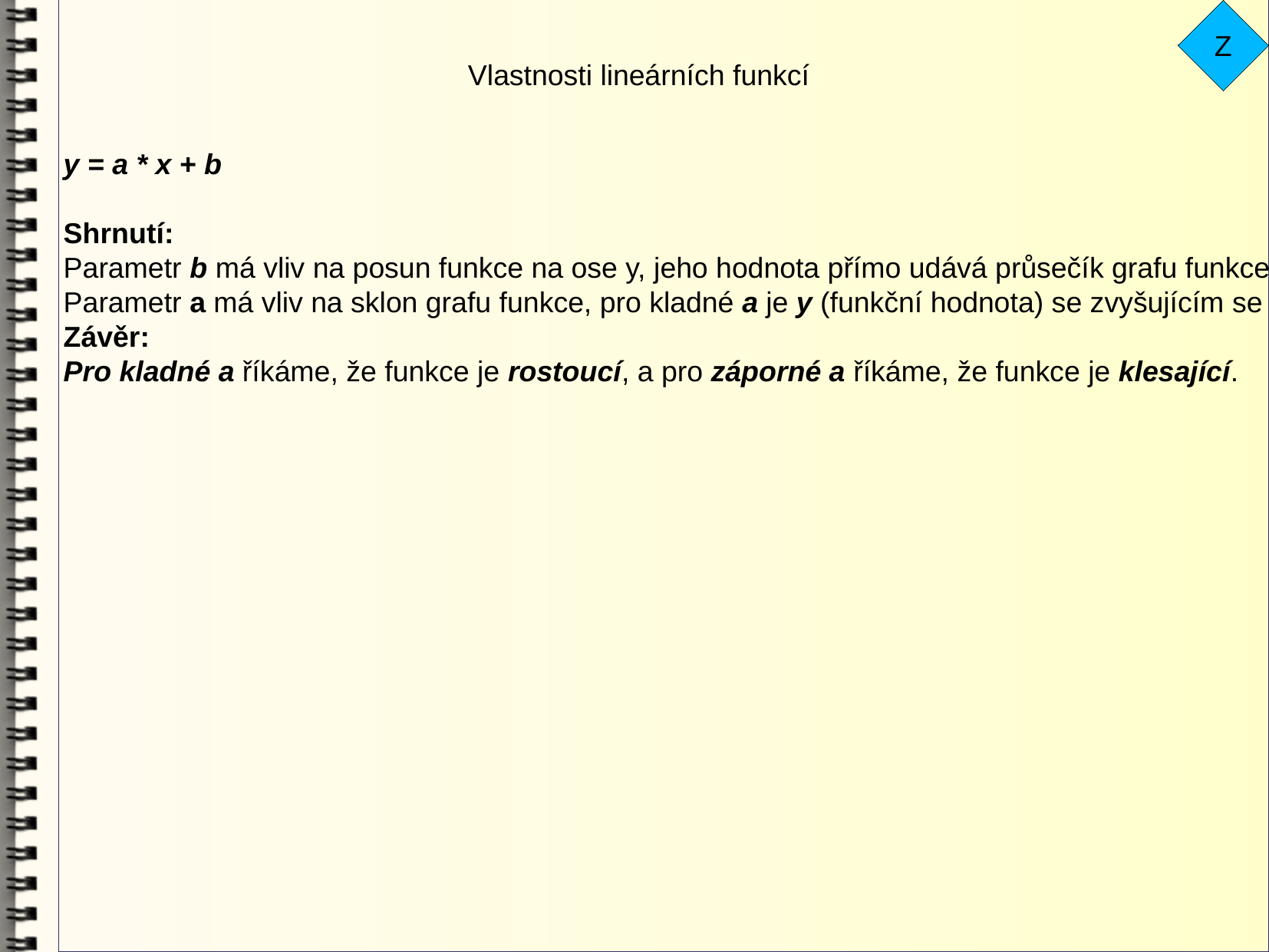

Vlastnosti lineárních funkcí
Z
y = a * x + b

Shrnutí:
Parametr b má vliv na posun funkce na ose y, jeho hodnota přímo udává průsečík grafu funkce s osou y.
Parametr a má vliv na sklon grafu funkce, pro kladné a je y (funkční hodnota) se zvyšujícím se (rostoucím) x také zvyšující se (rostoucí) a pro záporné a je y se zvyšujícím se x zmenšující se (klesající).
Závěr:
Pro kladné a říkáme, že funkce je rostoucí, a pro záporné a říkáme, že funkce je klesající.